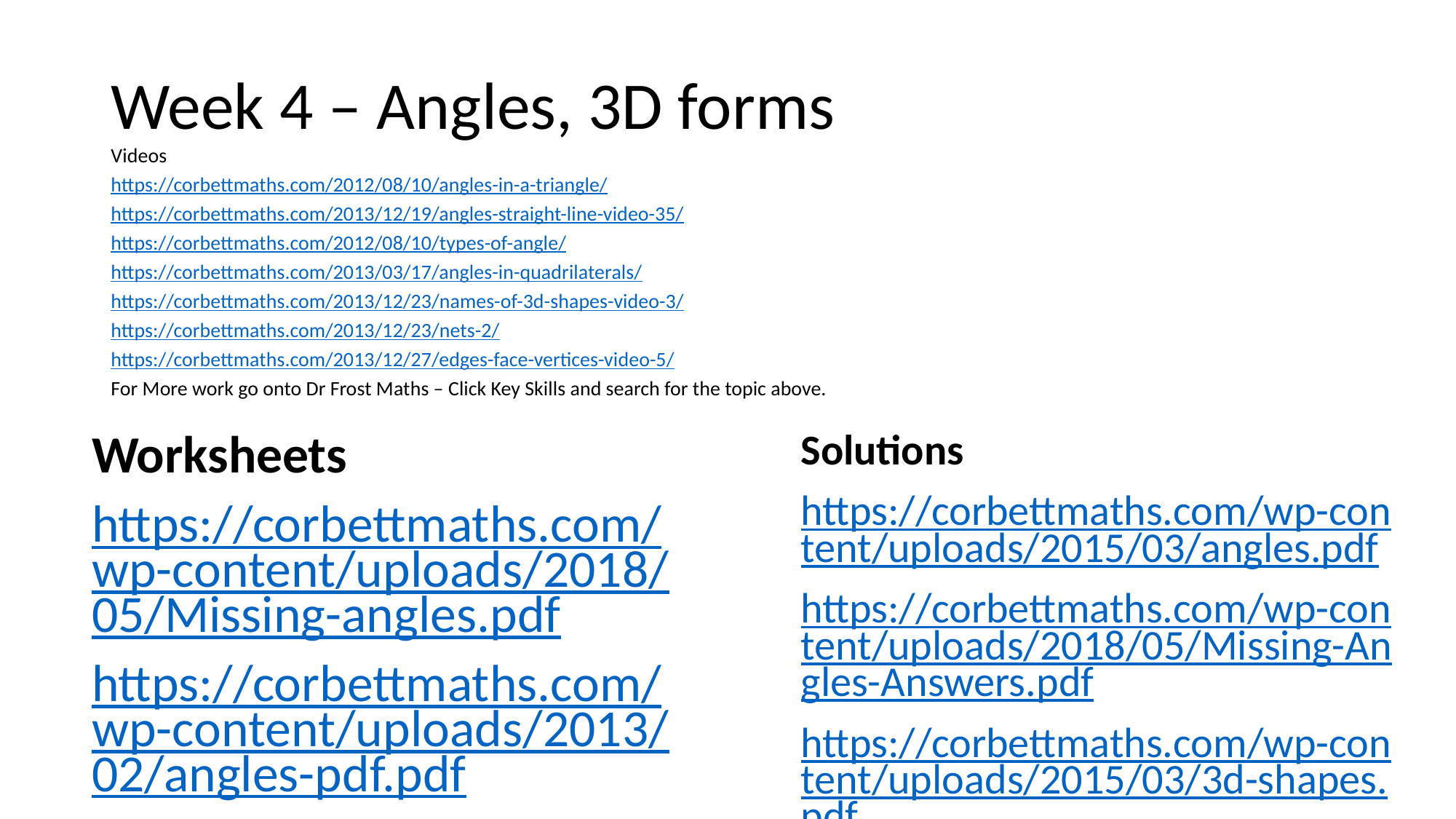

# Week 4 – Angles, 3D forms
Videos
https://corbettmaths.com/2012/08/10/angles-in-a-triangle/
https://corbettmaths.com/2013/12/19/angles-straight-line-video-35/
https://corbettmaths.com/2012/08/10/types-of-angle/
https://corbettmaths.com/2013/03/17/angles-in-quadrilaterals/
https://corbettmaths.com/2013/12/23/names-of-3d-shapes-video-3/
https://corbettmaths.com/2013/12/23/nets-2/
https://corbettmaths.com/2013/12/27/edges-face-vertices-video-5/
For More work go onto Dr Frost Maths – Click Key Skills and search for the topic above.
Worksheets
https://corbettmaths.com/wp-content/uploads/2018/05/Missing-angles.pdf
https://corbettmaths.com/wp-content/uploads/2013/02/angles-pdf.pdf
https://corbettmaths.com/wp-content/uploads/2013/02/3d-shapes-pdf.pdf
https://corbettmaths.com/wp-content/uploads/2013/02/nets-pdf.pdf

Solutions
https://corbettmaths.com/wp-content/uploads/2015/03/angles.pdf
https://corbettmaths.com/wp-content/uploads/2018/05/Missing-Angles-Answers.pdf
https://corbettmaths.com/wp-content/uploads/2015/03/3d-shapes.pdf
https://corbettmaths.com/wp-content/uploads/2015/03/nets.pdf